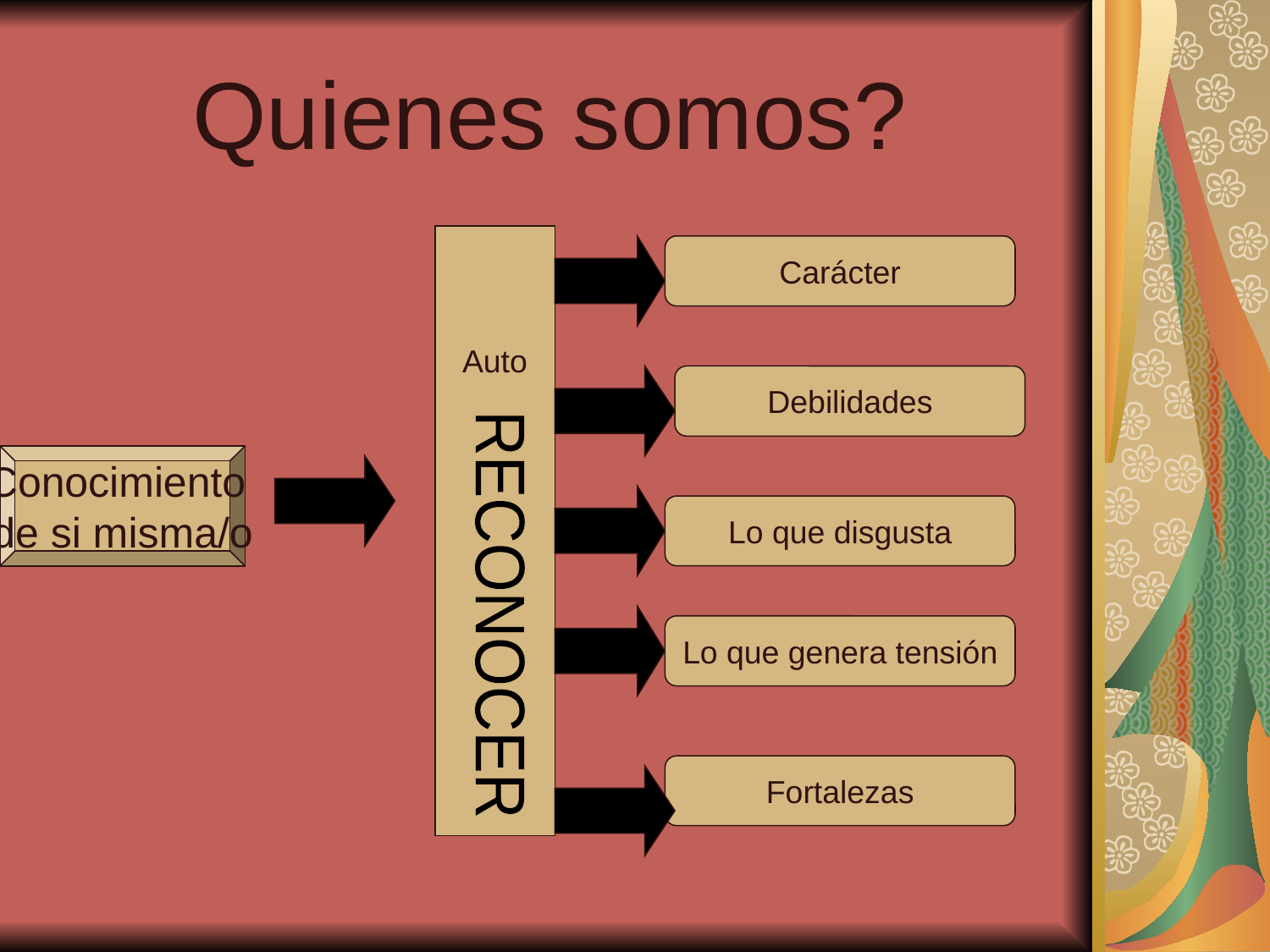

# Quienes somos?
Auto

Carácter

Debilidades
Conocimiento
de si misma/o

Lo que disgusta
RECONOCER

Lo que genera tensión
Fortalezas